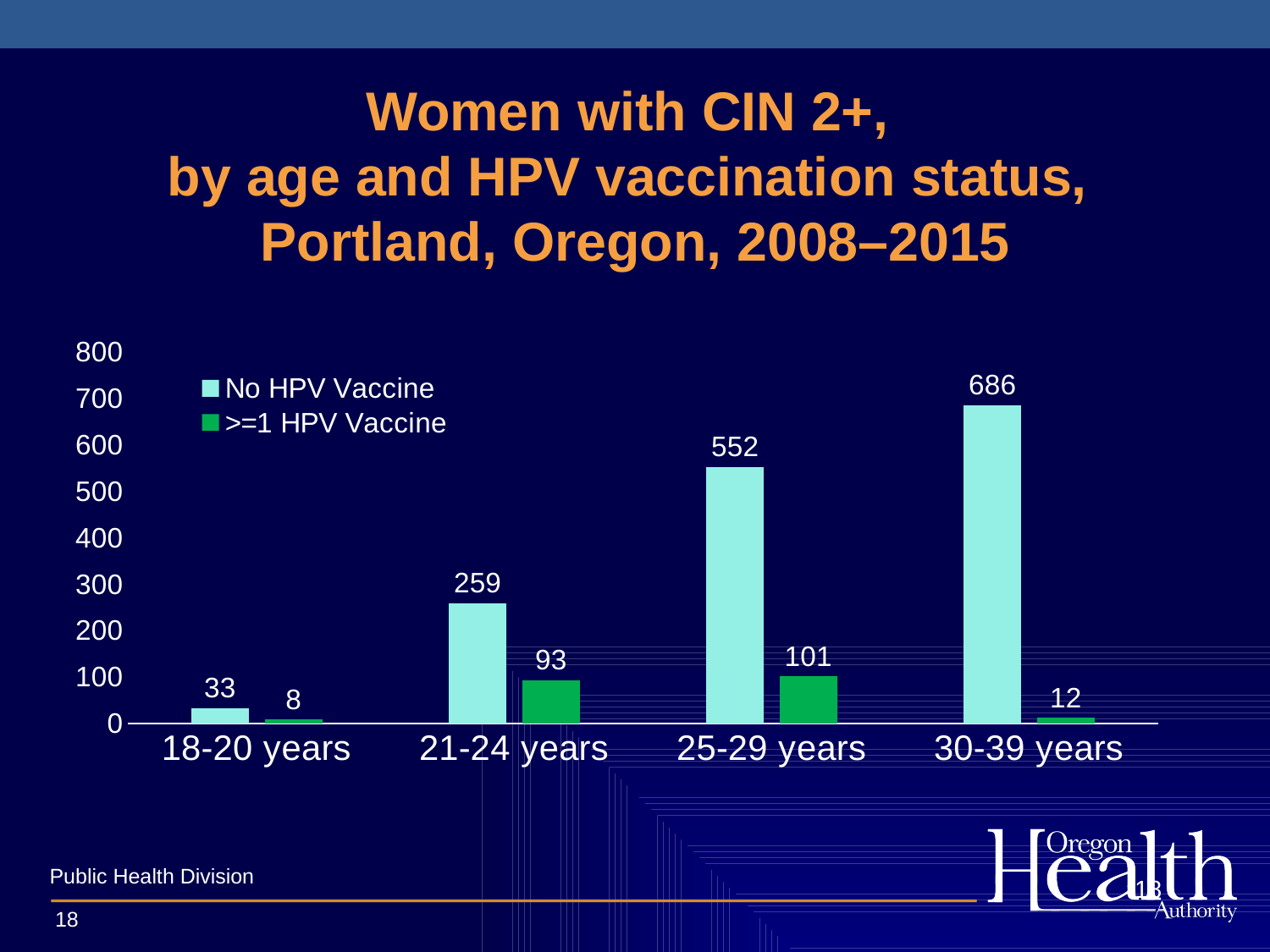

# Women with CIN 2+, by age and HPV vaccination status, Portland, Oregon, 2008–2015

### Chart

| Category | No HPV Vaccine | >=1 HPV Vaccine |
|---|---|---|
| 18-20 years | 33.0 | 8.0 |
| 21-24 years | 259.0 | 93.0 |
| 25-29 years | 552.0 | 101.0 |
| 30-39 years | 686.0 | 12.0 |
18